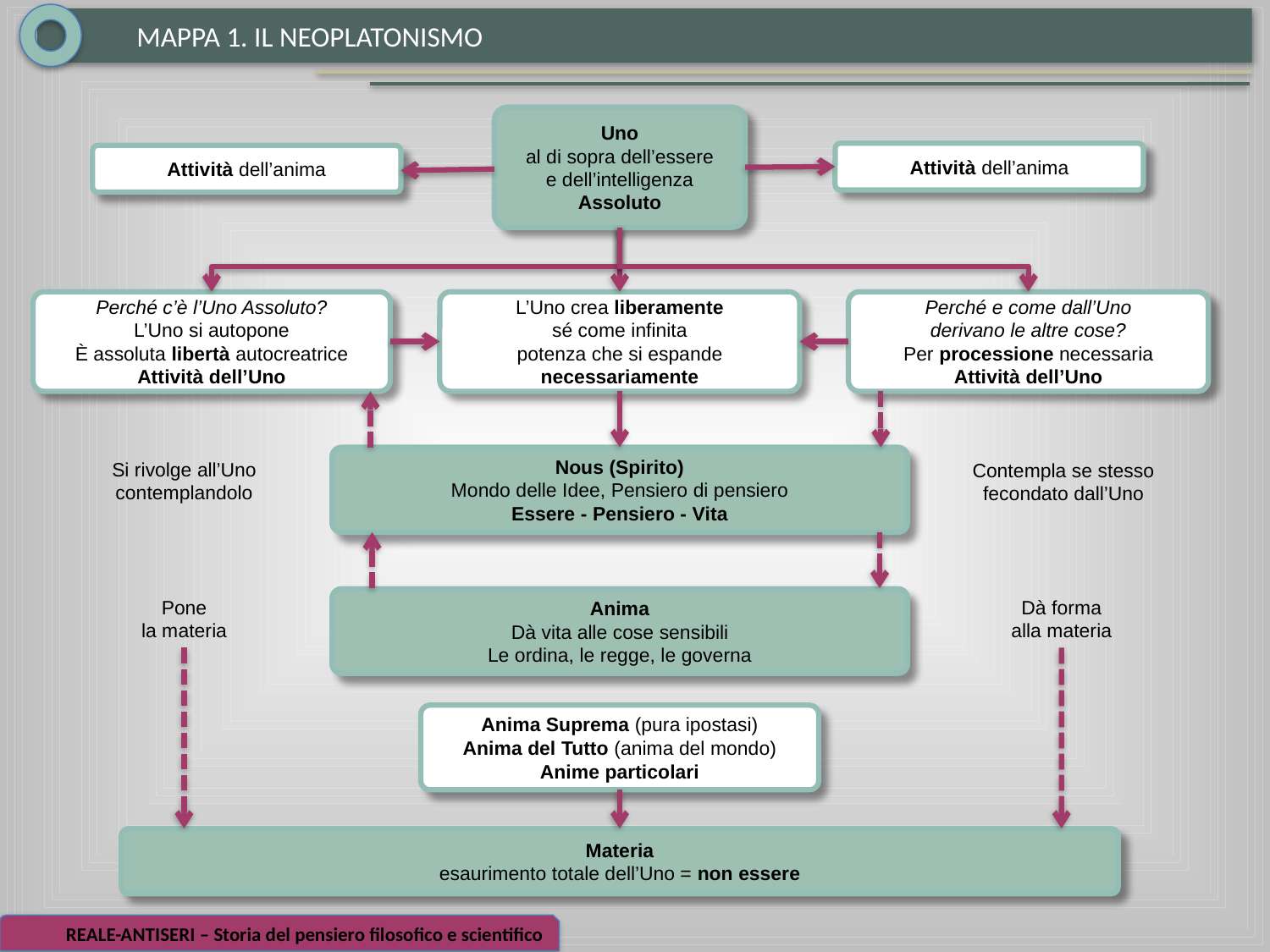

MAPPA 1. IL NEOPLATONISMO
Uno
al di sopra dell’essere
e dell’intelligenza
Assoluto
Attività dell’anima
Attività dell’anima
Perché c’è l’Uno Assoluto?
L’Uno si autopone
È assoluta libertà autocreatrice
Attività dell’Uno
L’Uno crea liberamente
sé come infinita
potenza che si espande
necessariamente
Perché e come dall’Uno
derivano le altre cose?
Per processione necessaria
Attività dell’Uno
Nous (Spirito)
Mondo delle Idee, Pensiero di pensiero
Essere - Pensiero - Vita
Si rivolge all’Uno
contemplandolo
Contempla se stesso
fecondato dall’Uno
Pone
la materia
Anima
Dà vita alle cose sensibili
Le ordina, le regge, le governa
Dà forma
alla materia
Anima Suprema (pura ipostasi)
Anima del Tutto (anima del mondo)
Anime particolari
Materia
esaurimento totale dell’Uno = non essere